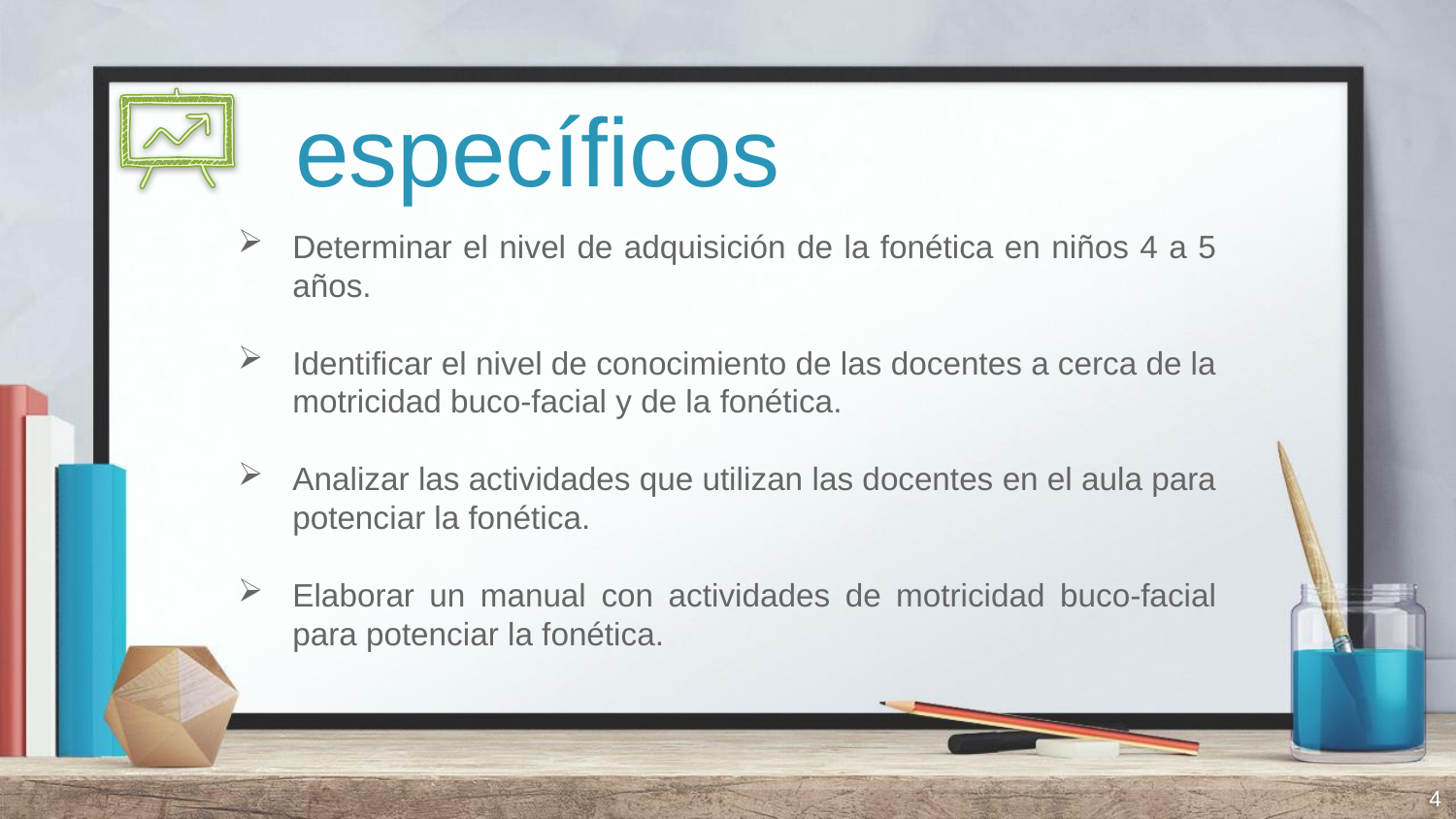

# específicos
Determinar el nivel de adquisición de la fonética en niños 4 a 5 años.

Identificar el nivel de conocimiento de las docentes a cerca de la motricidad buco-facial y de la fonética.

Analizar las actividades que utilizan las docentes en el aula para potenciar la fonética.

Elaborar un manual con actividades de motricidad buco-facial para potenciar la fonética.

4